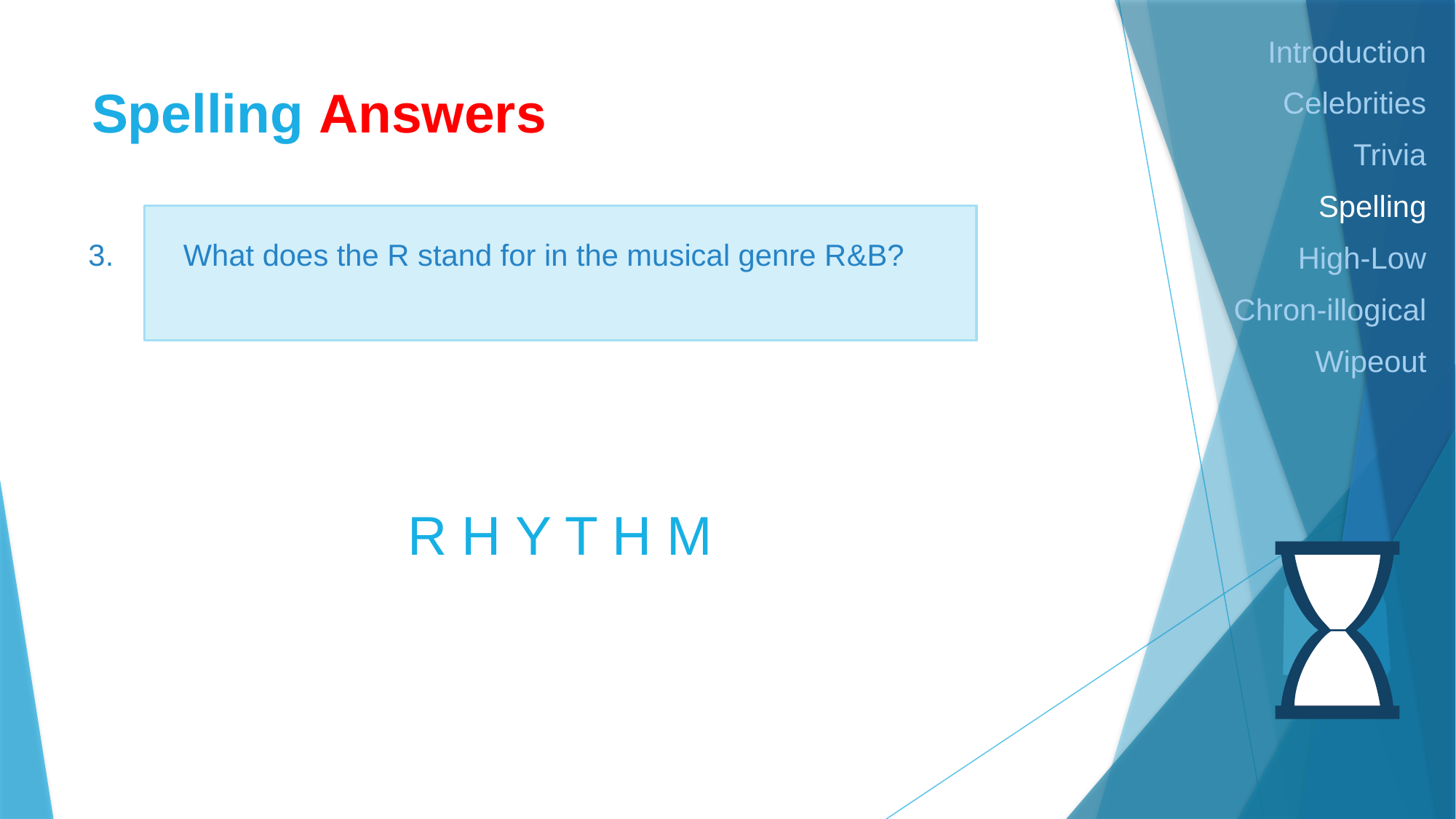

Introduction
Celebrities
Trivia
Spelling
High-Low
Chron-illogical
Wipeout
# Spelling Answers

3.
What does the R stand for in the musical genre R&B?
R H Y T H M